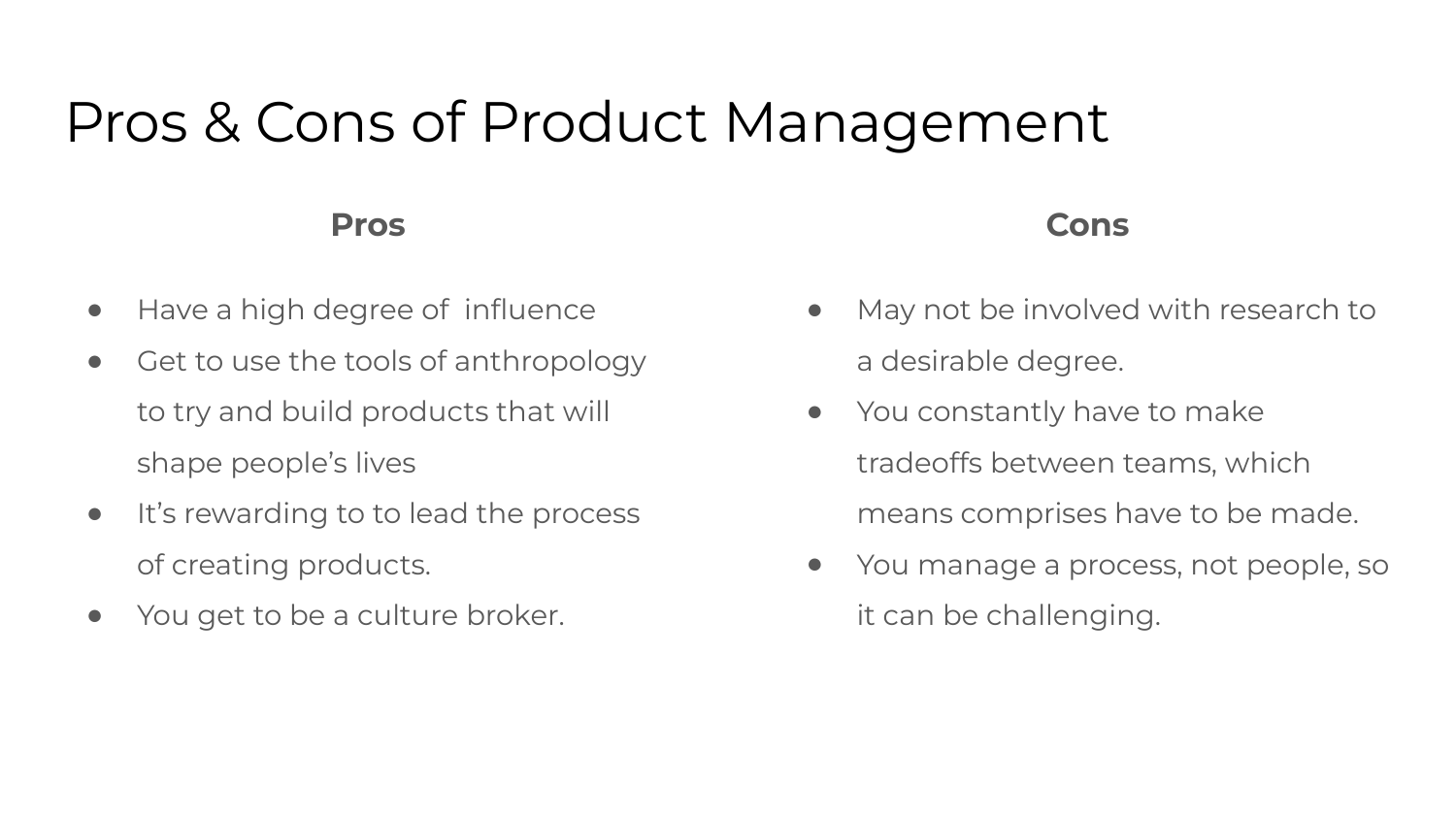

# Pros & Cons of Product Management
Pros
Have a high degree of  influence
Get to use the tools of anthropology to try and build products that will shape people’s lives
It’s rewarding to to lead the process of creating products.
You get to be a culture broker.

Cons
May not be involved with research to a desirable degree.
You constantly have to make tradeoffs between teams, which means comprises have to be made.
You manage a process, not people, so it can be challenging.